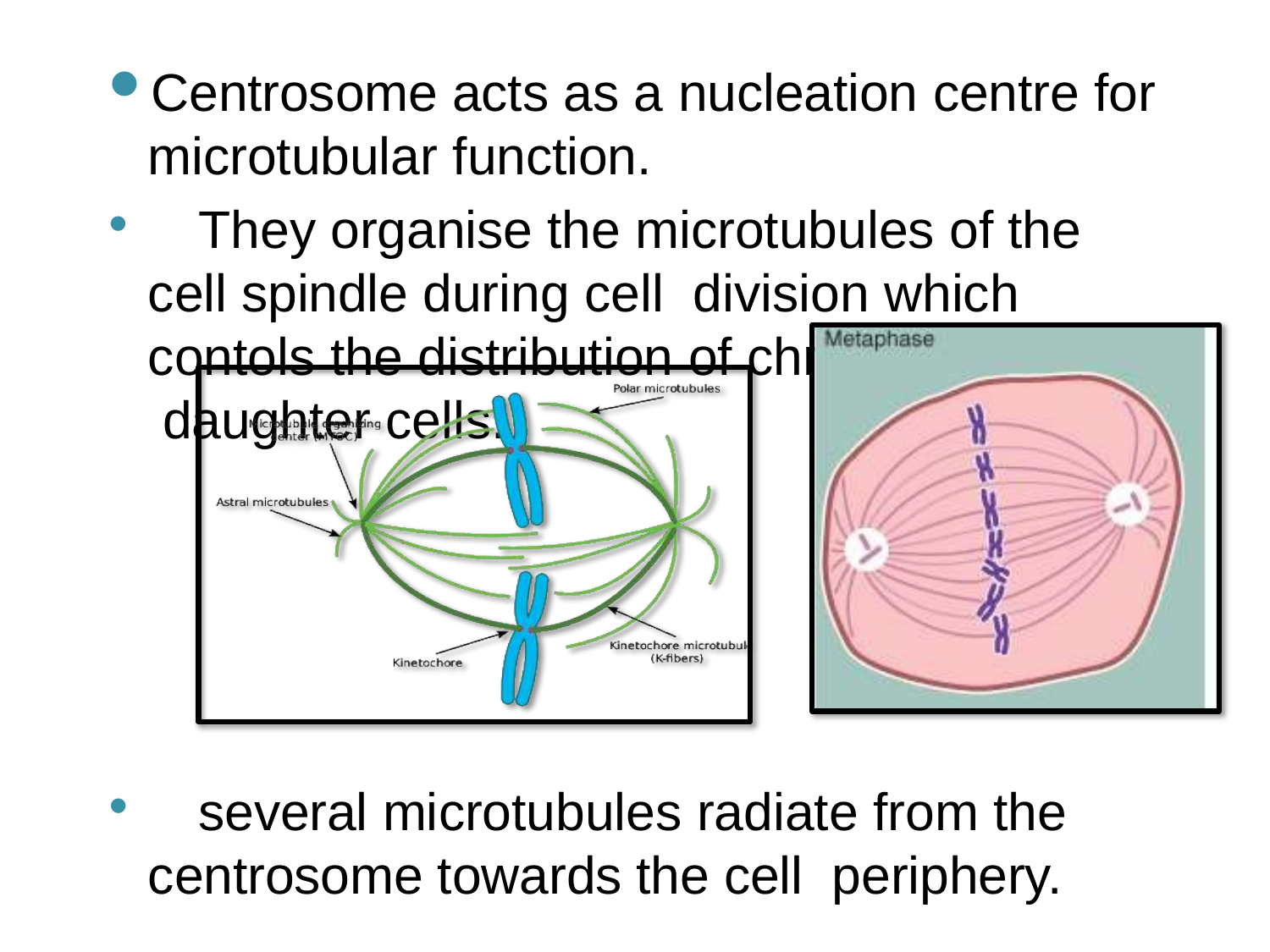

Centrosome acts as a nucleation centre for microtubular function.
	They organise the microtubules of the cell spindle during cell  division which contols the distribution of chromosomes to  daughter cells.

	several microtubules radiate from the centrosome towards the cell  periphery.